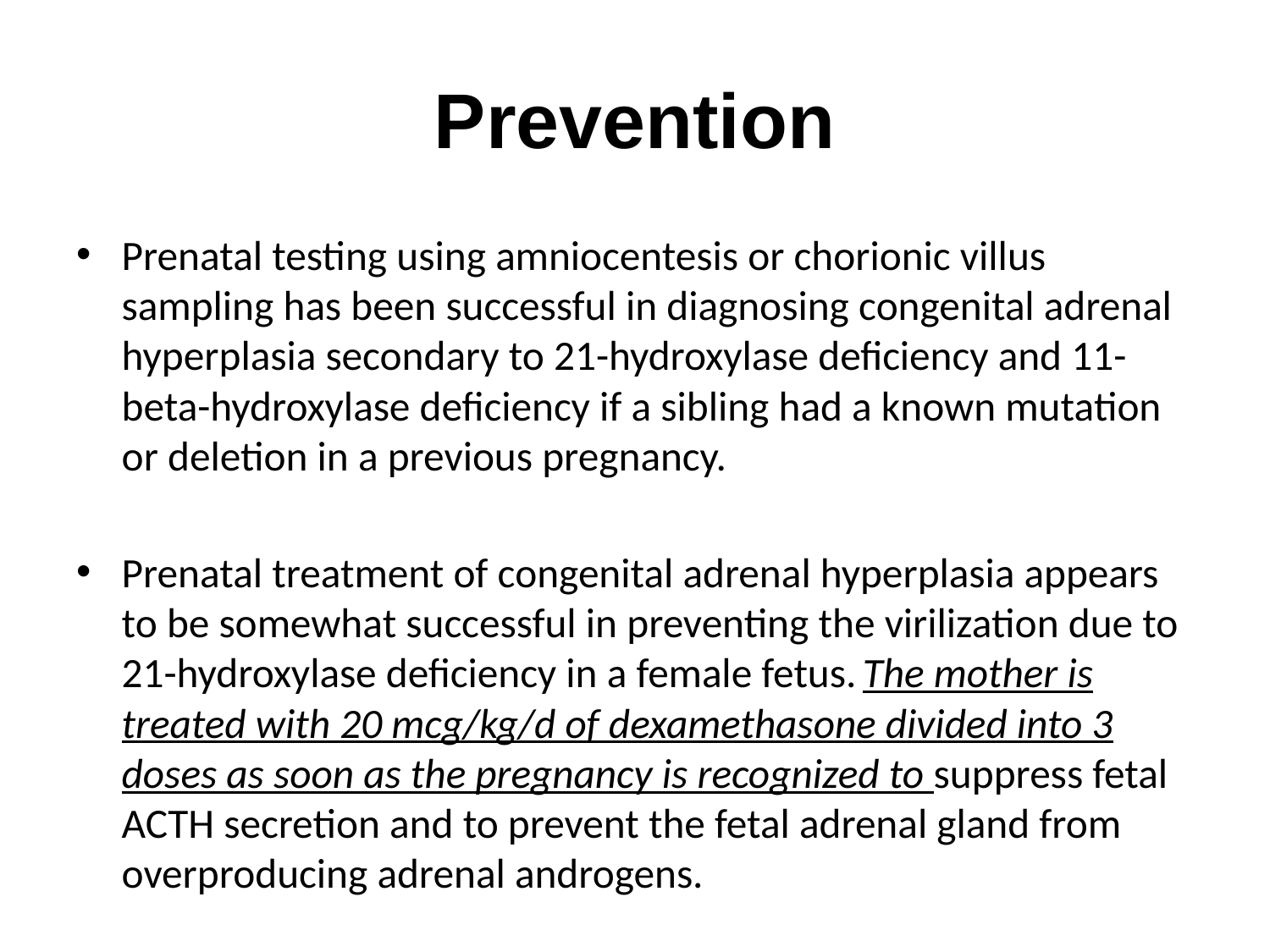

# Prevention
Prenatal testing using amniocentesis or chorionic villus sampling has been successful in diagnosing congenital adrenal hyperplasia secondary to 21-hydroxylase deficiency and 11-beta-hydroxylase deficiency if a sibling had a known mutation or deletion in a previous pregnancy.

Prenatal treatment of congenital adrenal hyperplasia appears to be somewhat successful in preventing the virilization due to 21-hydroxylase deficiency in a female fetus. The mother is treated with 20 mcg/kg/d of dexamethasone divided into 3 doses as soon as the pregnancy is recognized to suppress fetal ACTH secretion and to prevent the fetal adrenal gland from overproducing adrenal androgens.